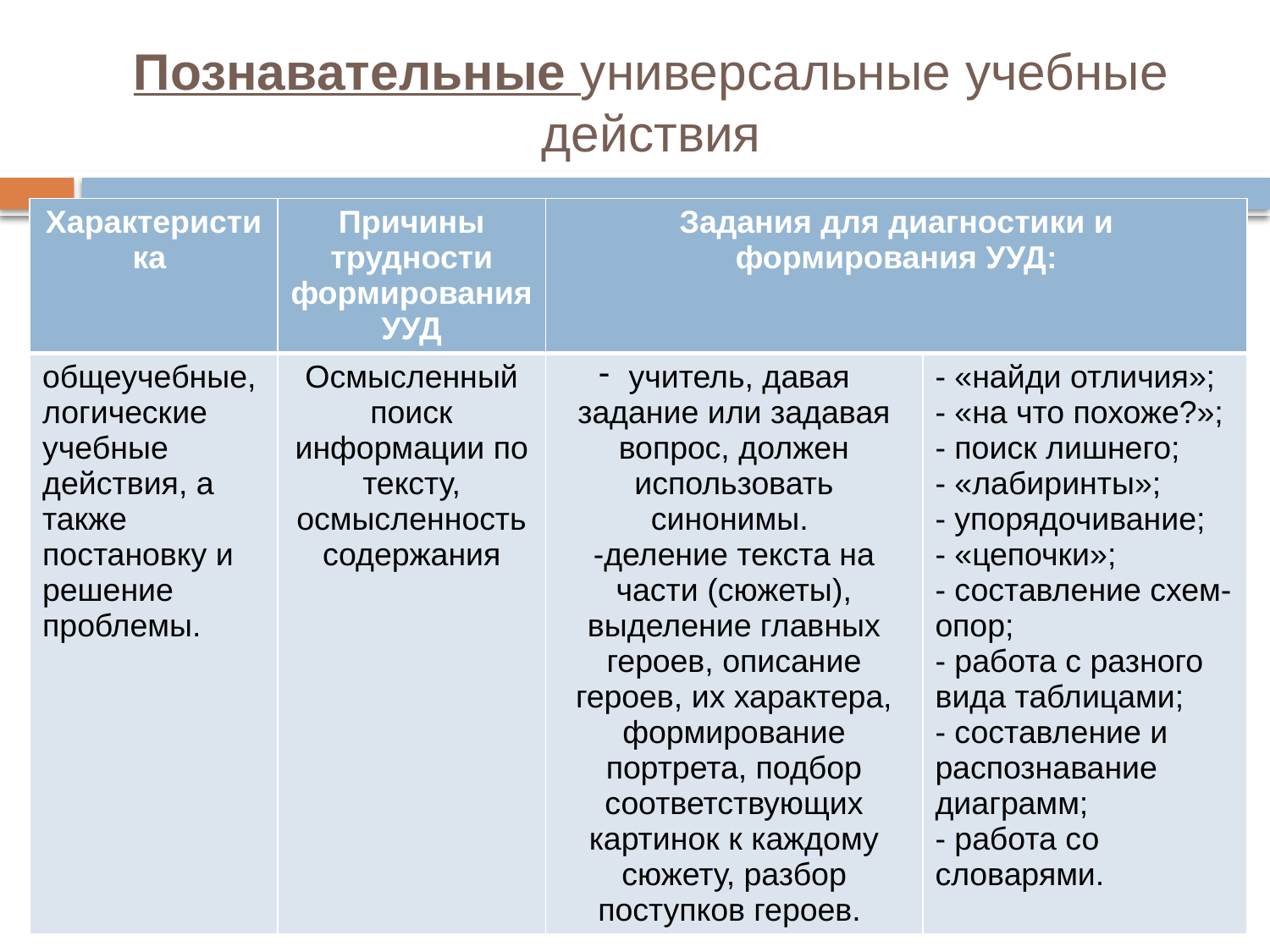

# Познавательные универсальные учебные действия
| Характеристика | Причины трудности формирования УУД | Задания для диагностики и формирования УУД: |  |
| --- | --- | --- | --- |
| общеучебные, логические учебные действия, а также постановку и решение проблемы. | Осмысленный поиск информации по тексту, осмысленность содержания | учитель, давая задание или задавая вопрос, должен использовать синонимы. -деление текста на части (сюжеты), выделение главных героев, описание героев, их характера, формирование портрета, подбор соответствующих картинок к каждому сюжету, разбор поступков героев. | - «найди отличия»; - «на что похоже?»; - поиск лишнего; - «лабиринты»; - упорядочивание; - «цепочки»; - составление схем-опор; - работа с разного вида таблицами; - составление и распознавание диаграмм; - работа со словарями. |